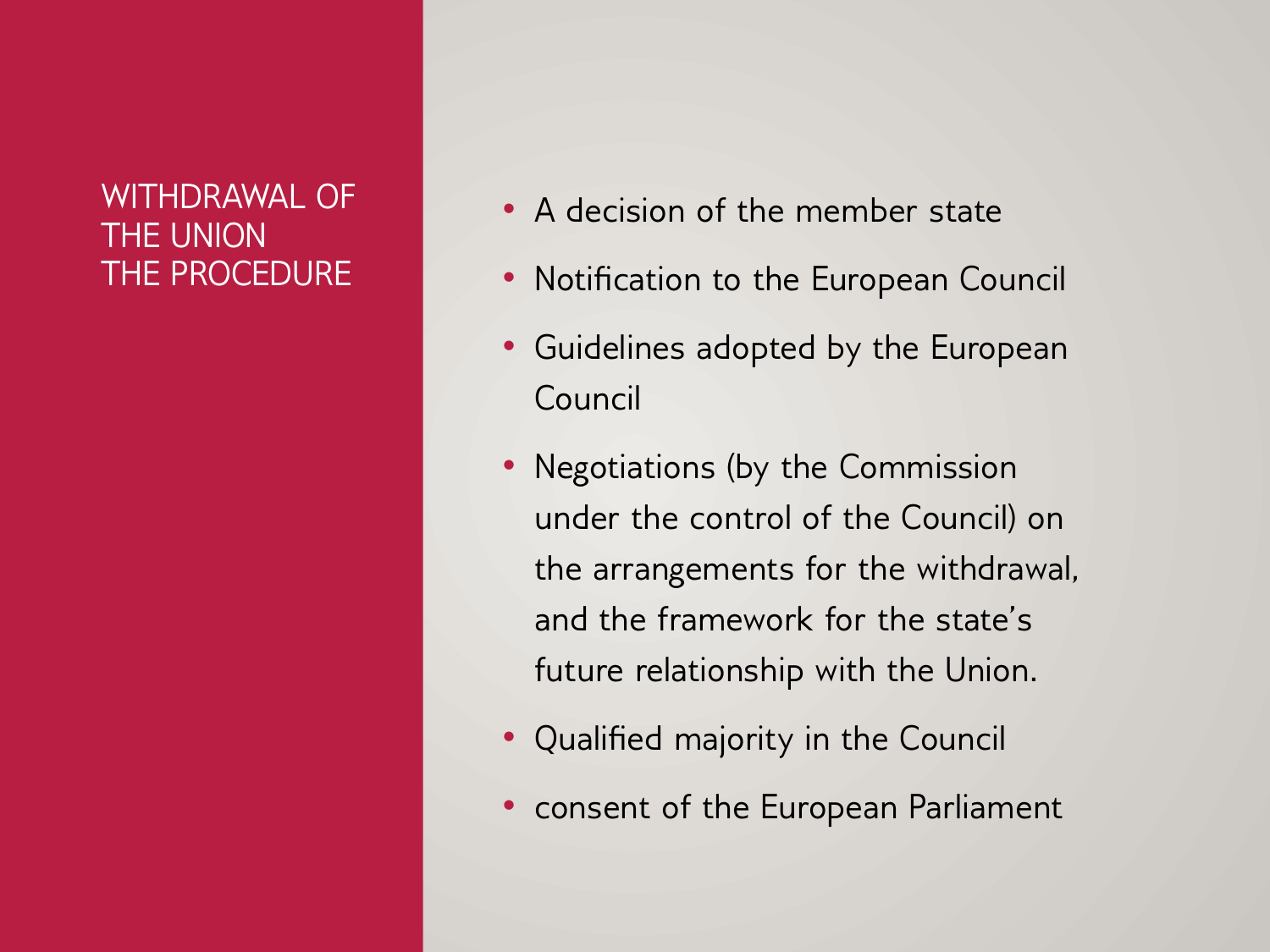

# Withdrawal of the union the procedure
A decision of the member state
Notification to the European Council
Guidelines adopted by the European Council
Negotiations (by the Commission under the control of the Council) on the arrangements for the withdrawal, and the framework for the state’s future relationship with the Union.
Qualified majority in the Council
consent of the European Parliament